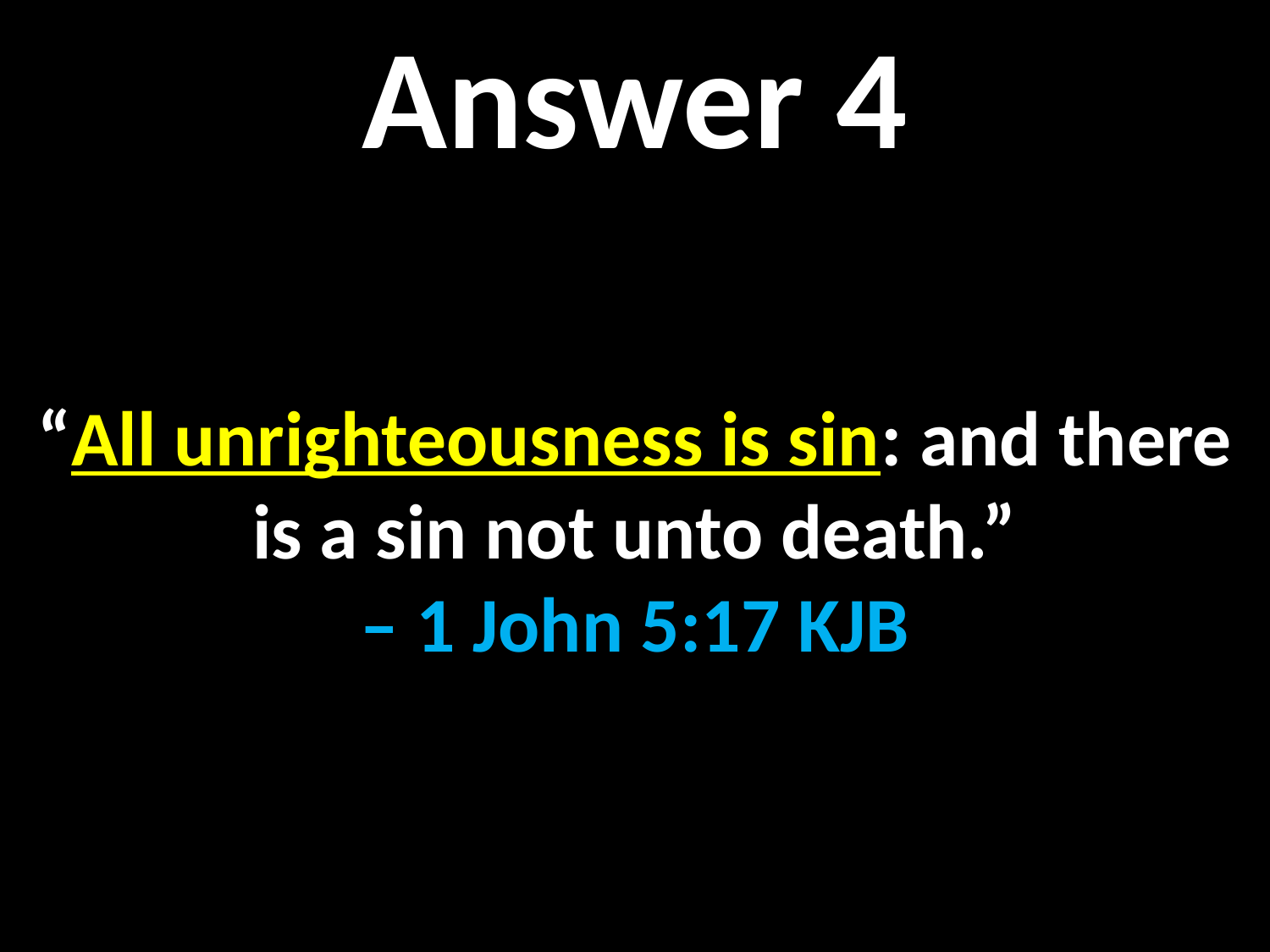

Answer 4
“All unrighteousness is sin: and there is a sin not unto death.”
– 1 John 5:17 KJB